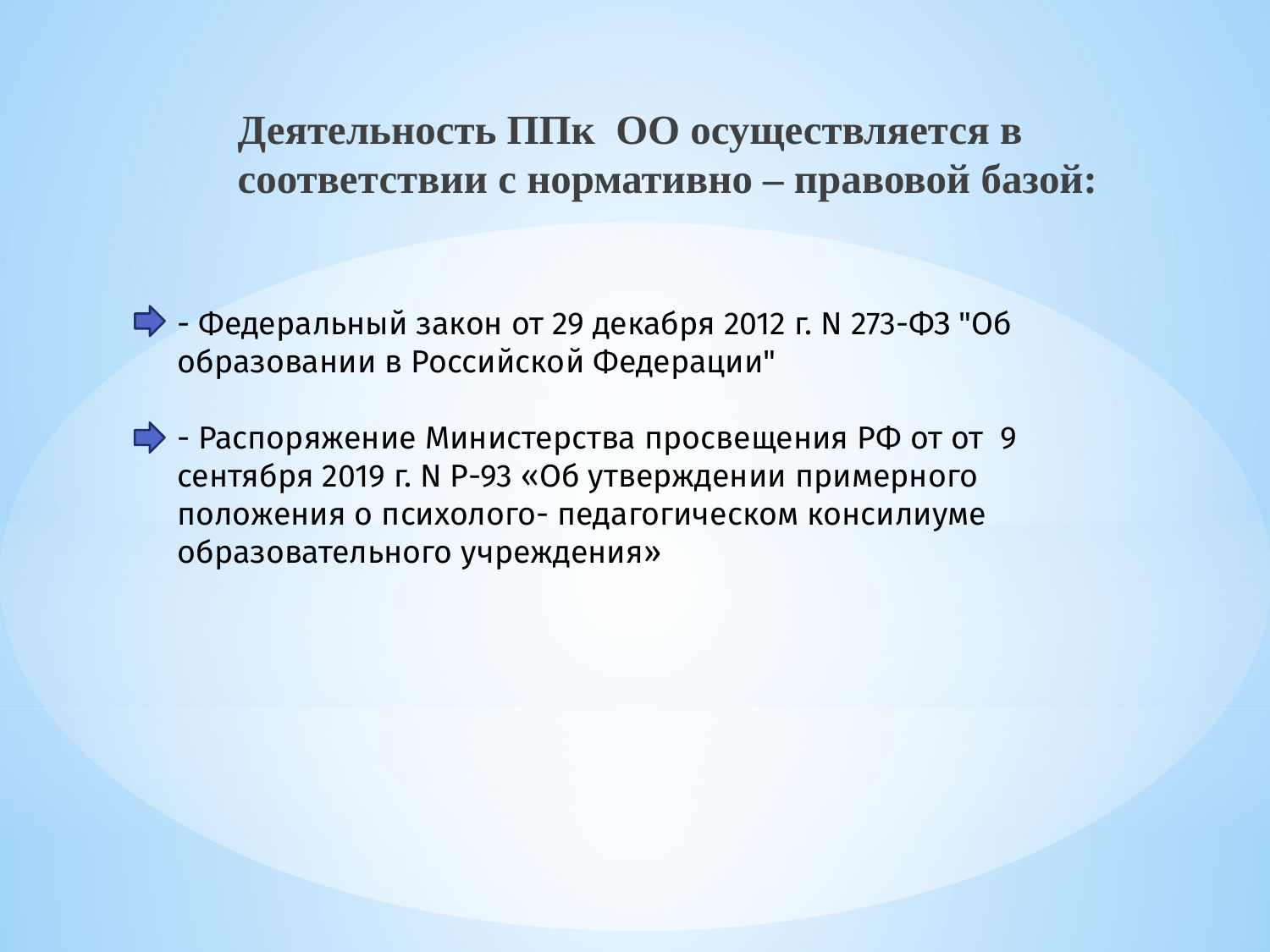

Деятельность ППк  ОО осуществляется в соответствии с нормативно – правовой базой:
- Федеральный закон от 29 декабря 2012 г. N 273-ФЗ "Об образовании в Российской Федерации"

- Распоряжение Министерства просвещения РФ от от  9 сентября 2019 г. N Р-93 «Об утверждении примерного положения о психолого- педагогическом консилиуме образовательного учреждения»